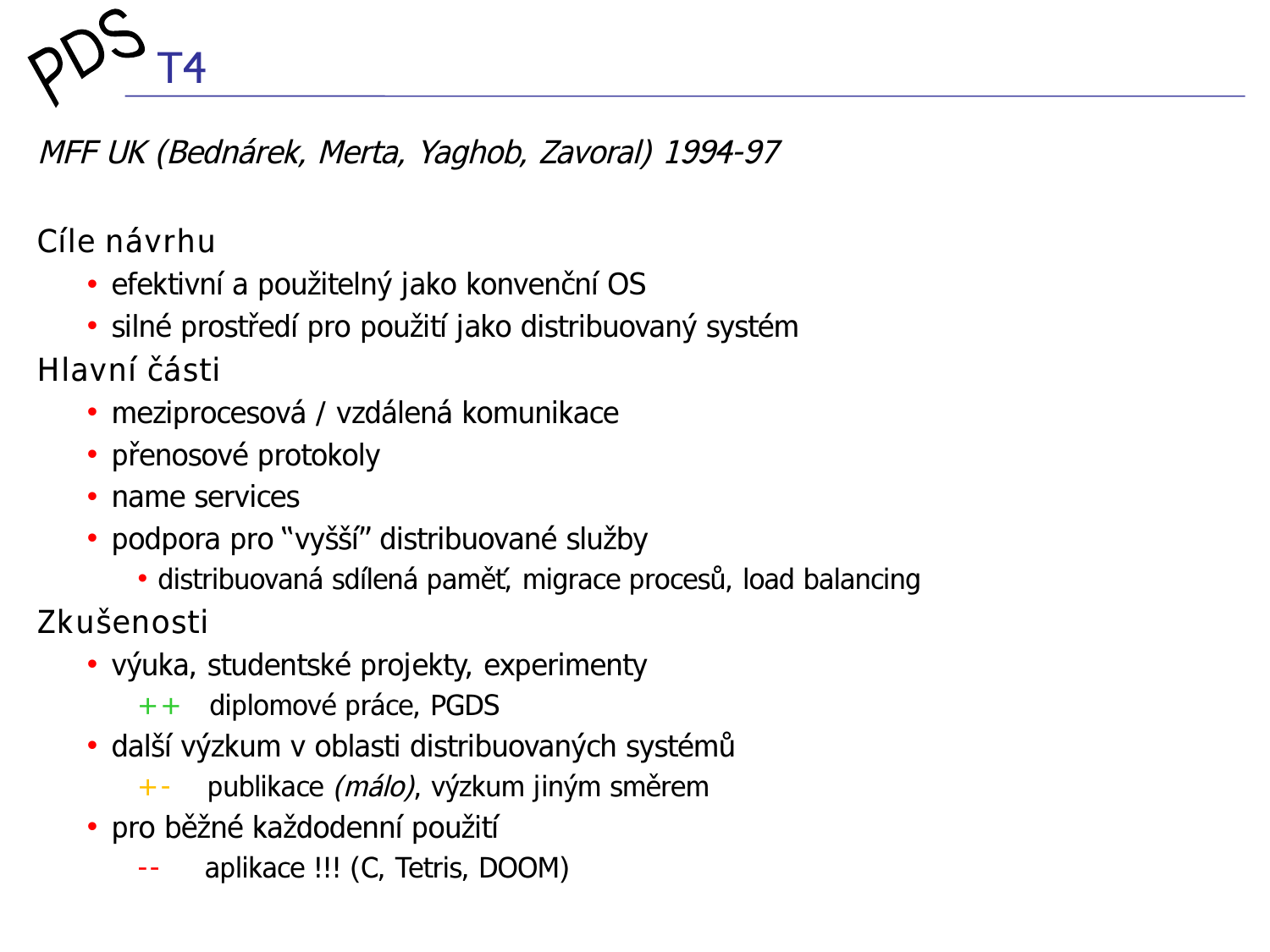

# T4
MFF UK (Bednárek, Merta, Yaghob, Zavoral) 1994-97

Cíle návrhu
efektivní a použitelný jako konvenční OS
silné prostředí pro použití jako distribuovaný systém
Hlavní části
meziprocesová / vzdálená komunikace
přenosové protokoly
name services
podpora pro “vyšší” distribuované služby
 distribuovaná sdílená paměť, migrace procesů, load balancing
Zkušenosti
výuka, studentské projekty, experimenty
++   diplomové práce, PGDS
další výzkum v oblasti distribuovaných systémů
+-    publikace (málo), výzkum jiným směrem
pro běžné každodenní použití
--     aplikace !!! (C, Tetris, DOOM)